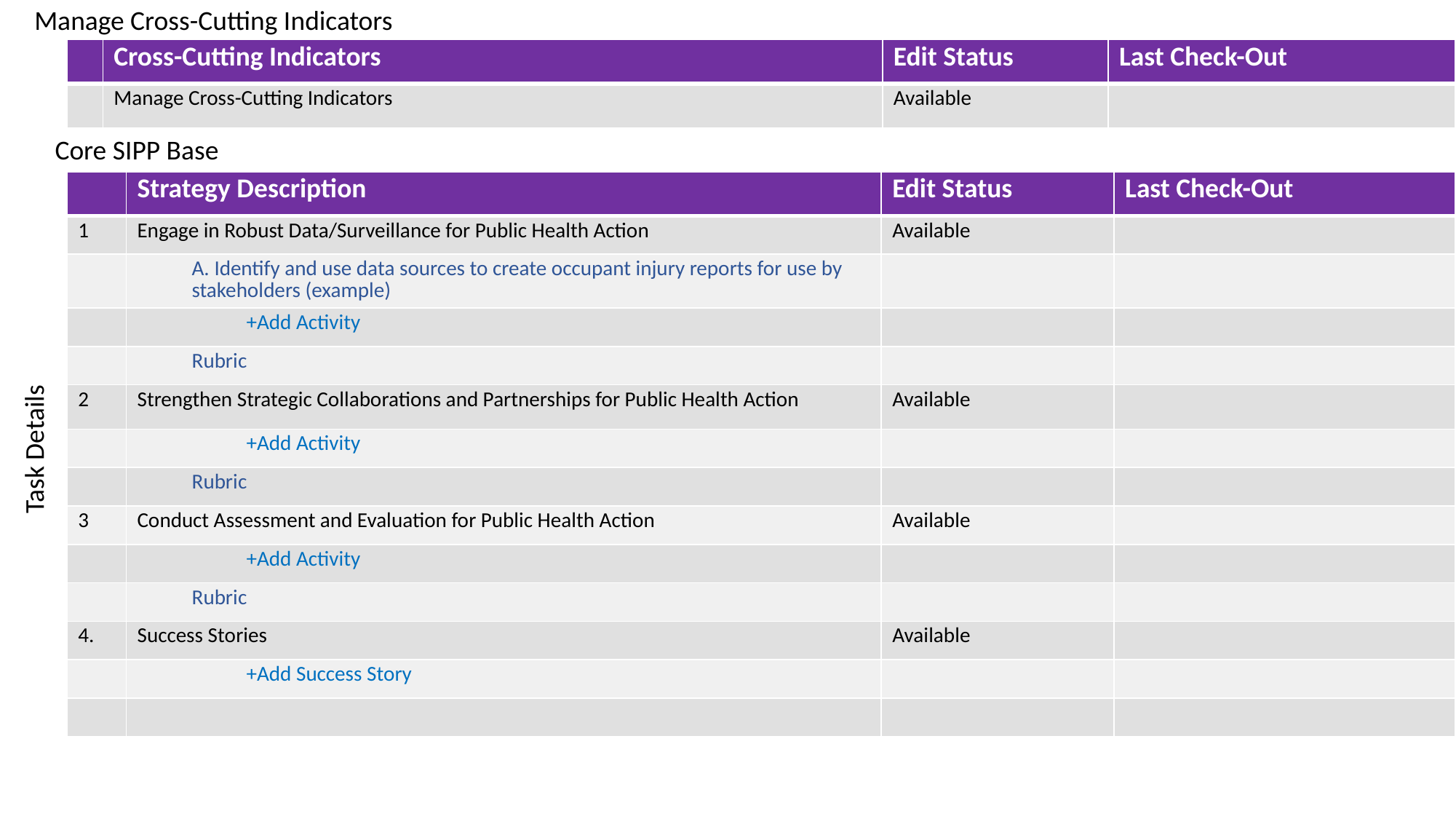

Manage Cross-Cutting Indicators
|  | Cross-Cutting Indicators | Edit Status | Last Check-Out |
| --- | --- | --- | --- |
|  | Manage Cross-Cutting Indicators | Available |  |
Core SIPP Base
|  | Strategy Description | Edit Status | Last Check-Out |
| --- | --- | --- | --- |
| 1 | Engage in Robust Data/Surveillance for Public Health Action | Available |  |
|  | A. Identify and use data sources to create occupant injury reports for use by stakeholders (example) |  |  |
|  | +Add Activity |  |  |
|  | Rubric |  |  |
| 2 | Strengthen Strategic Collaborations and Partnerships for Public Health Action | Available |  |
|  | +Add Activity |  |  |
|  | Rubric |  |  |
| 3 | Conduct Assessment and Evaluation for Public Health Action | Available |  |
|  | +Add Activity |  |  |
|  | Rubric |  |  |
| 4. | Success Stories | Available |  |
|  | +Add Success Story |  |  |
|  |  |  |  |
Task Details